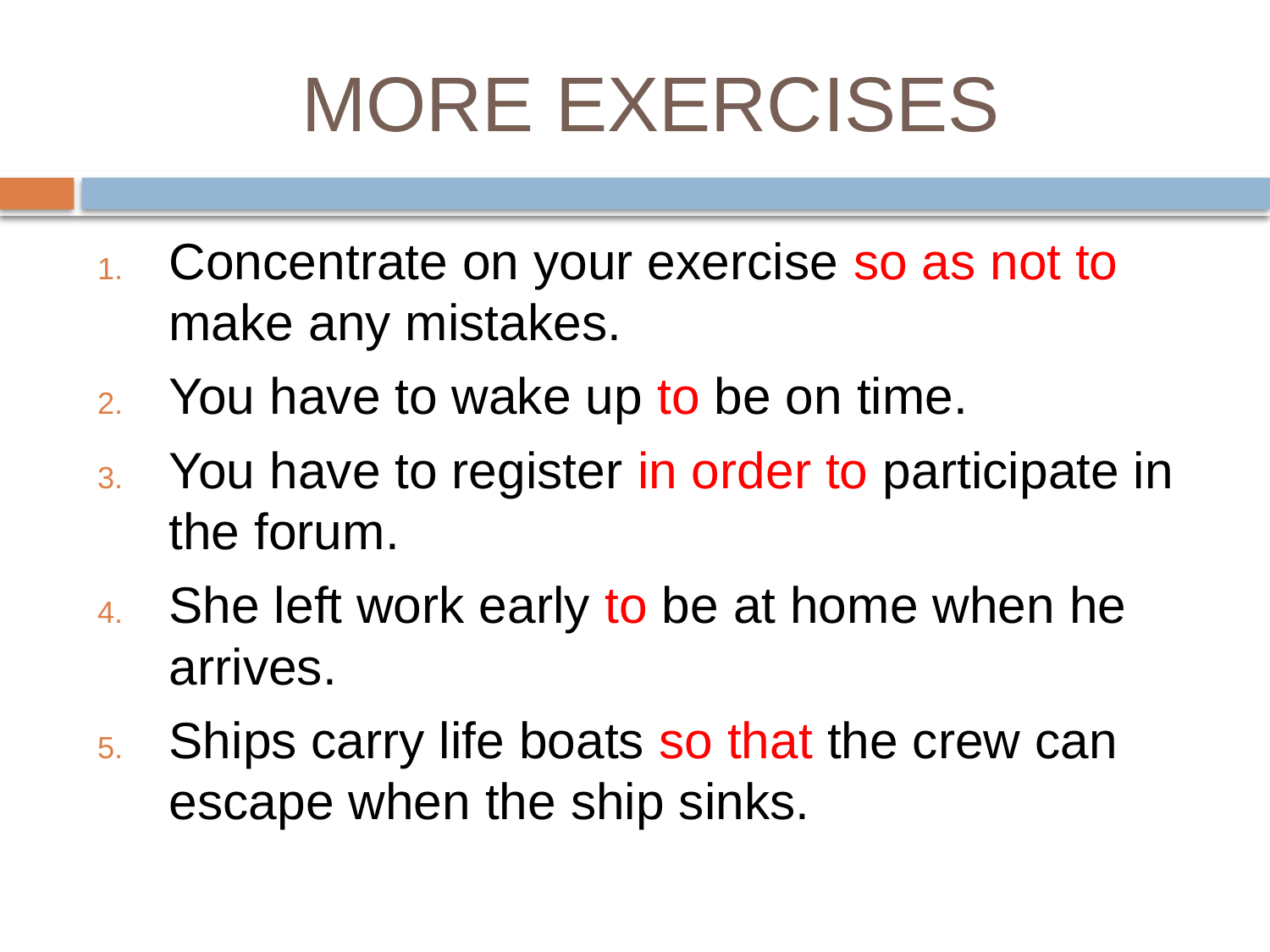

# MORE EXERCISES
Concentrate on your exercise so as not to make any mistakes.
You have to wake up to be on time.
You have to register in order to participate in the forum.
She left work early to be at home when he arrives.
Ships carry life boats so that the crew can escape when the ship sinks.